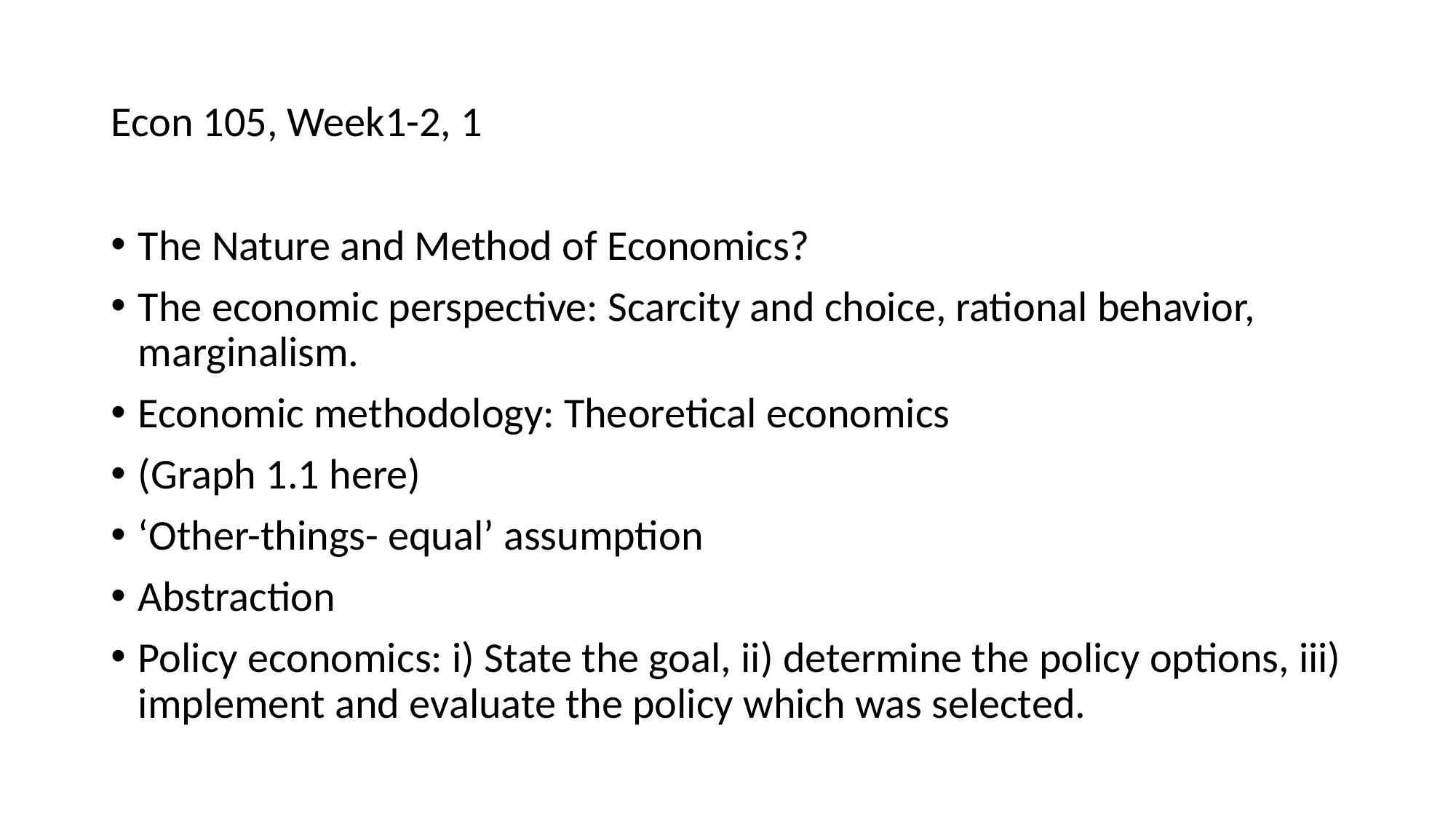

# Econ 105, Week1-2, 1
The Nature and Method of Economics?
The economic perspective: Scarcity and choice, rational behavior, marginalism.
Economic methodology: Theoretical economics
(Graph 1.1 here)
‘Other-things- equal’ assumption
Abstraction
Policy economics: i) State the goal, ii) determine the policy options, iii) implement and evaluate the policy which was selected.